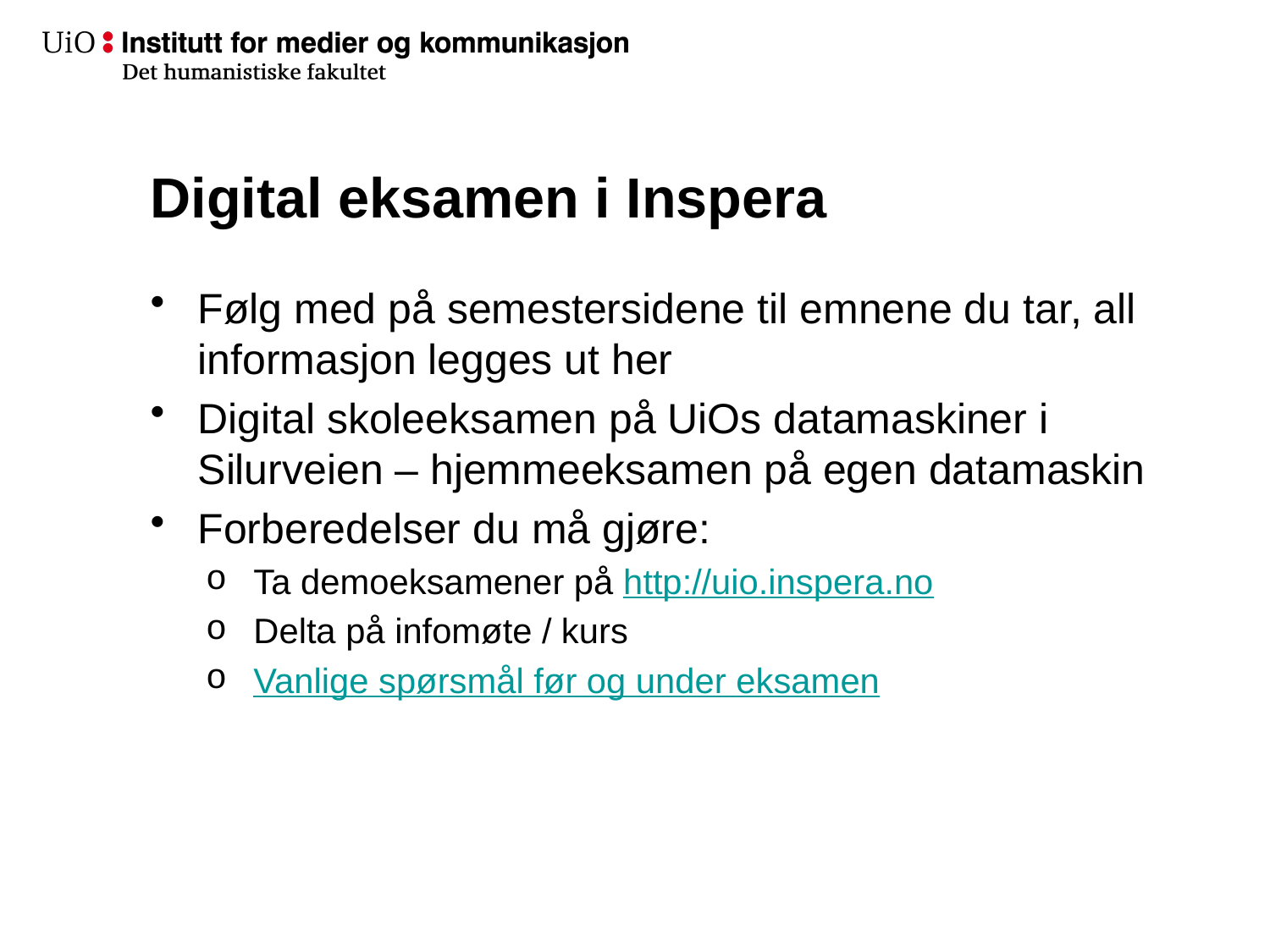

# Digital eksamen i Inspera
Følg med på semestersidene til emnene du tar, all informasjon legges ut her
Digital skoleeksamen på UiOs datamaskiner i Silurveien – hjemmeeksamen på egen datamaskin
Forberedelser du må gjøre:
Ta demoeksamener på http://uio.inspera.no
Delta på infomøte / kurs
Vanlige spørsmål før og under eksamen